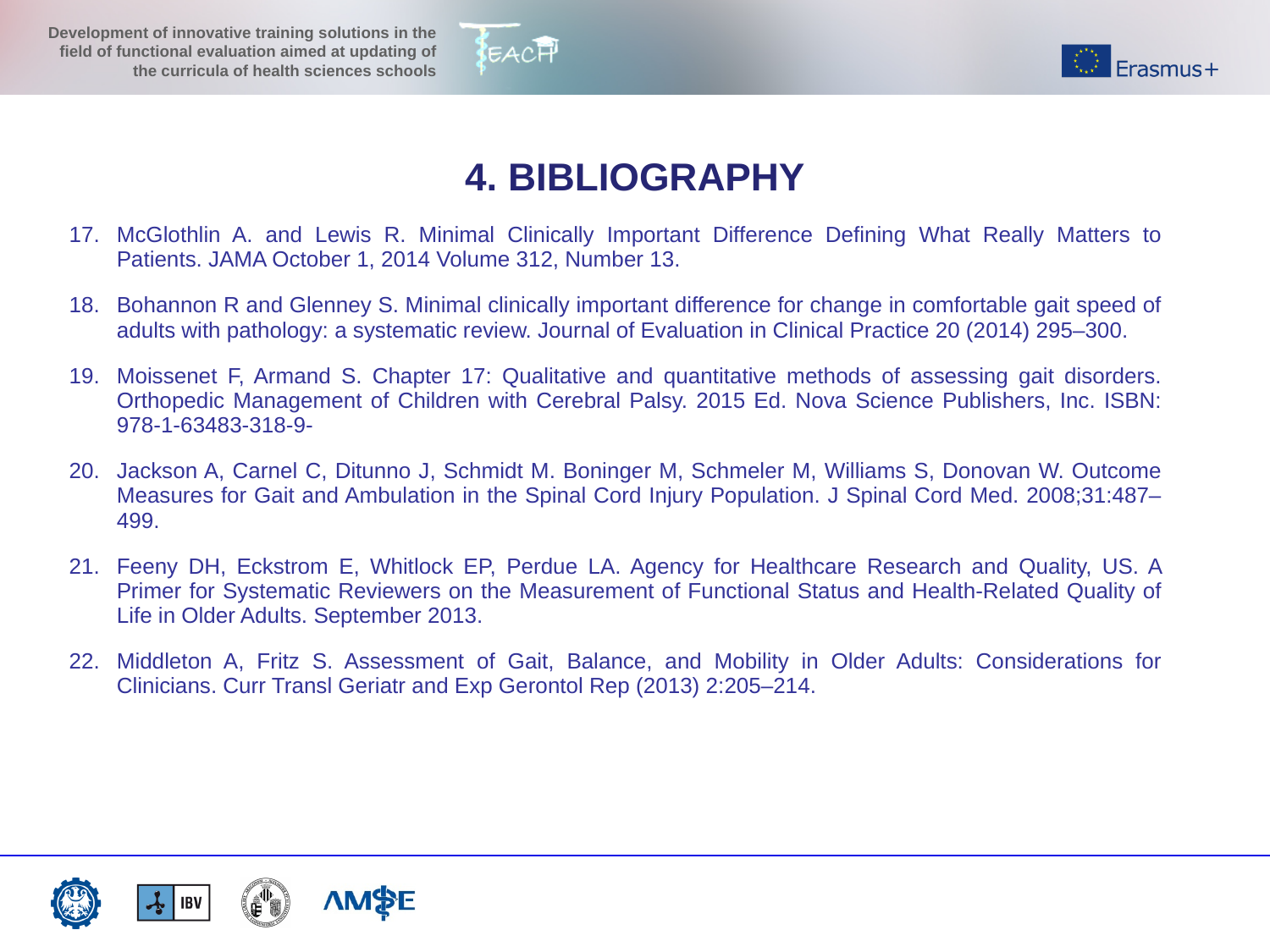

4. BIBLIOGRAPHY
McGlothlin A. and Lewis R. Minimal Clinically Important Difference Defining What Really Matters to Patients. JAMA October 1, 2014 Volume 312, Number 13.
Bohannon R and Glenney S. Minimal clinically important difference for change in comfortable gait speed of adults with pathology: a systematic review. Journal of Evaluation in Clinical Practice 20 (2014) 295–300.
Moissenet F, Armand S. Chapter 17: Qualitative and quantitative methods of assessing gait disorders. Orthopedic Management of Children with Cerebral Palsy. 2015 Ed. Nova Science Publishers, Inc. ISBN: 978-1-63483-318-9-
Jackson A, Carnel C, Ditunno J, Schmidt M. Boninger M, Schmeler M, Williams S, Donovan W. Outcome Measures for Gait and Ambulation in the Spinal Cord Injury Population. J Spinal Cord Med. 2008;31:487–499.
Feeny DH, Eckstrom E, Whitlock EP, Perdue LA. Agency for Healthcare Research and Quality, US. A Primer for Systematic Reviewers on the Measurement of Functional Status and Health-Related Quality of Life in Older Adults. September 2013.
Middleton A, Fritz S. Assessment of Gait, Balance, and Mobility in Older Adults: Considerations for Clinicians. Curr Transl Geriatr and Exp Gerontol Rep (2013) 2:205–214.